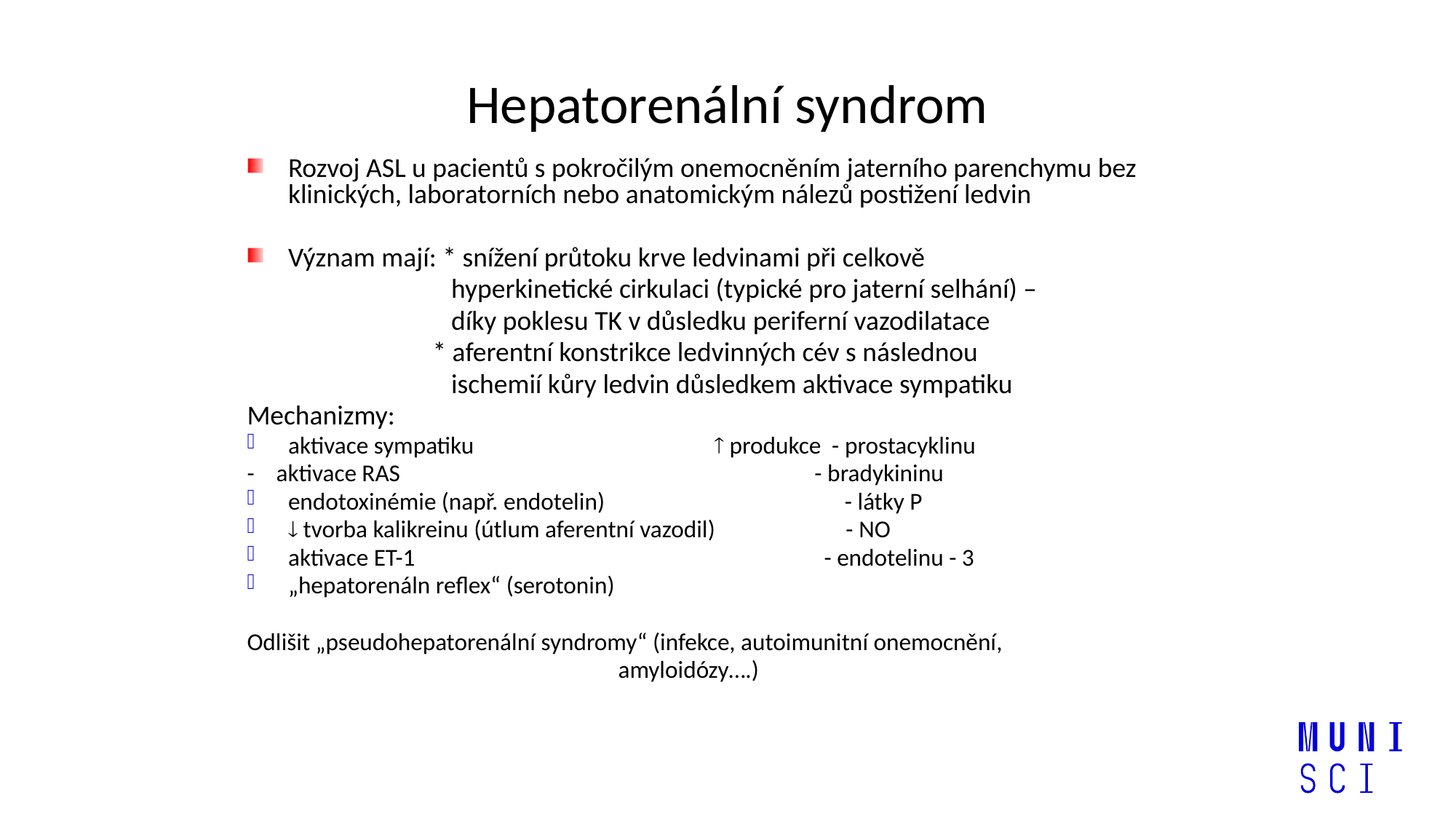

Hepatorenální syndrom
Rozvoj ASL u pacientů s pokročilým onemocněním jaterního parenchymu bez klinických, laboratorních nebo anatomickým nálezů postižení ledvin

Význam mají: * snížení průtoku krve ledvinami při celkově
                                 hyperkinetické cirkulaci (typické pro jaterní selhání) –
                                 díky poklesu TK v důsledku periferní vazodilatace
                              * aferentní konstrikce ledvinných cév s následnou
                                 ischemií kůry ledvin důsledkem aktivace sympatiku
Mechanizmy:
aktivace sympatiku                                            ↑ produkce  - prostacyklinu
-    aktivace RAS                                                                            - bradykininu
endotoxinémie (např. endotelin)                                            - látky P
↓ tvorba kalikreinu (útlum aferentní vazodil)                        - NO
aktivace ET-1                                                                           - endotelinu - 3
„hepatorenáln reflex“ (serotonin)

Odlišit „pseudohepatorenální syndromy“ (infekce, autoimunitní onemocnění,
                                                                    amyloidózy….)